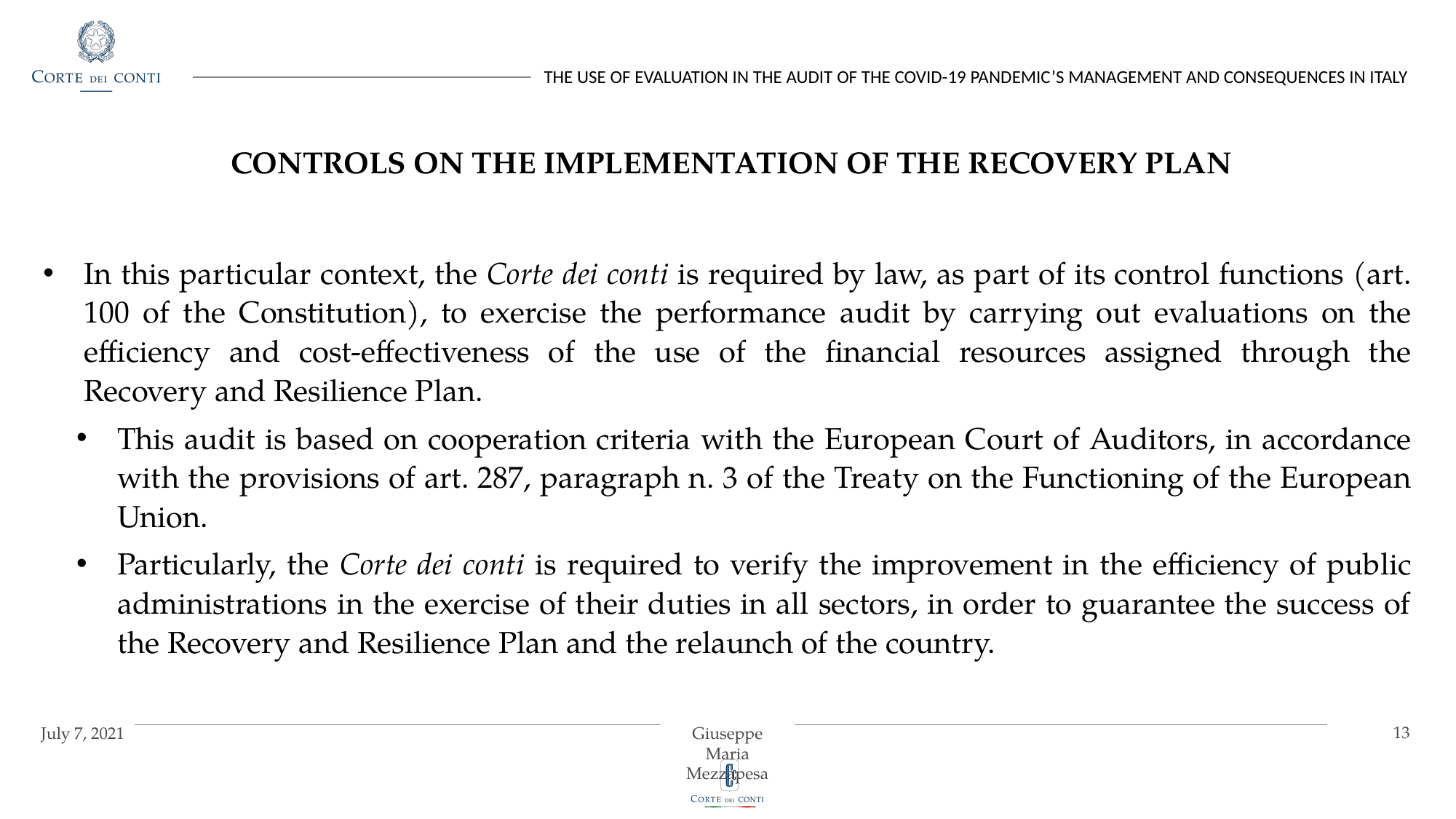

# CONTROLS ON THE IMPLEMENTATION OF THE RECOVERY PLAN

In this particular context, the Corte dei conti is required by law, as part of its control functions (art. 100 of the Constitution), to exercise the performance audit by carrying out evaluations on the efficiency and cost-effectiveness of the use of the financial resources assigned through the Recovery and Resilience Plan.
This audit is based on cooperation criteria with the European Court of Auditors, in accordance with the provisions of art. 287, paragraph n. 3 of the Treaty on the Functioning of the European Union.
Particularly, the Corte dei conti is required to verify the improvement in the efficiency of public administrations in the exercise of their duties in all sectors, in order to guarantee the success of the Recovery and Resilience Plan and the relaunch of the country.

13
July 7, 2021
Giuseppe Maria Mezzapesa